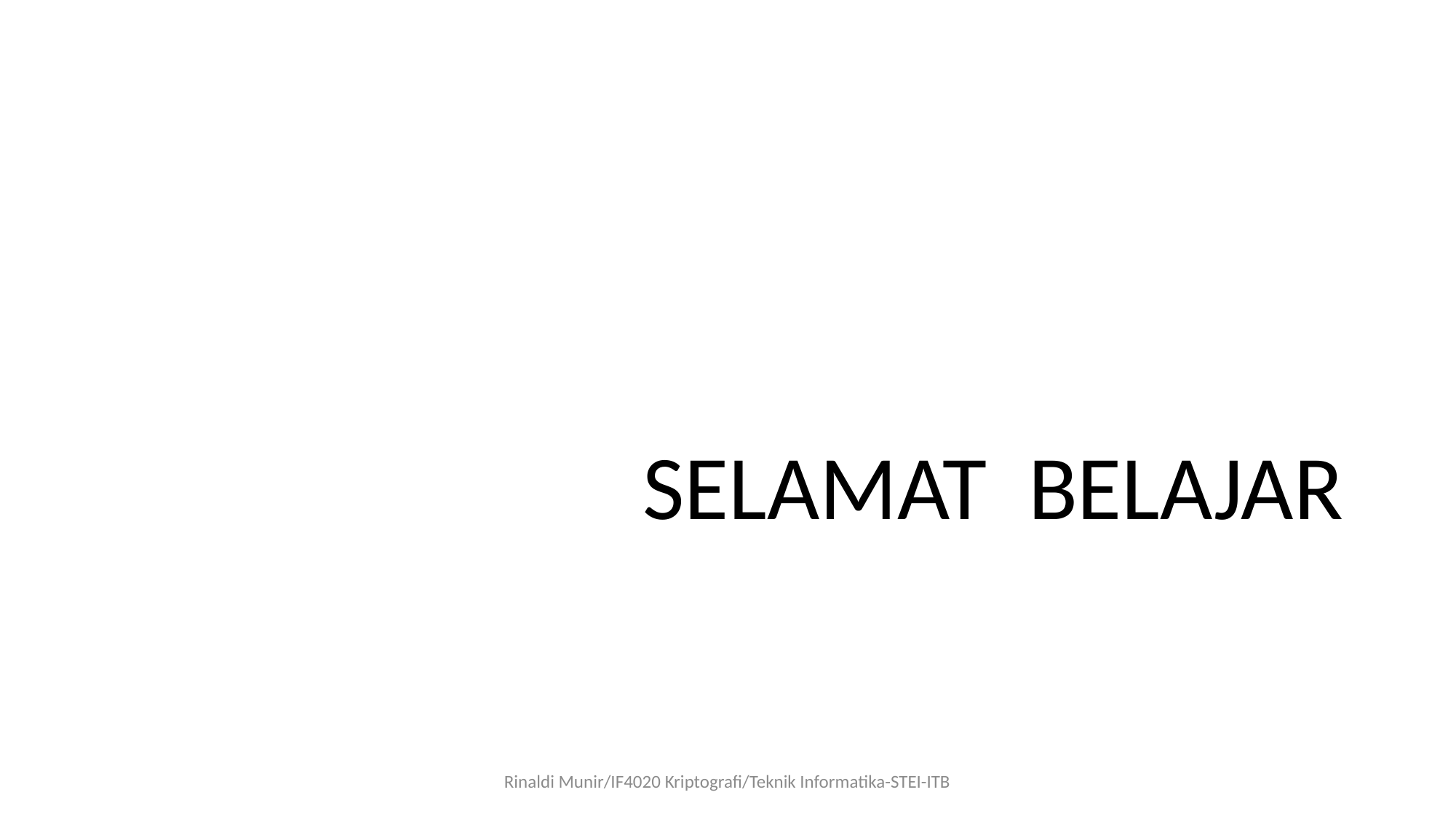

# SELAMAT  BELAJAR
Rinaldi Munir/IF4020 Kriptografi/Teknik Informatika-STEI-ITB